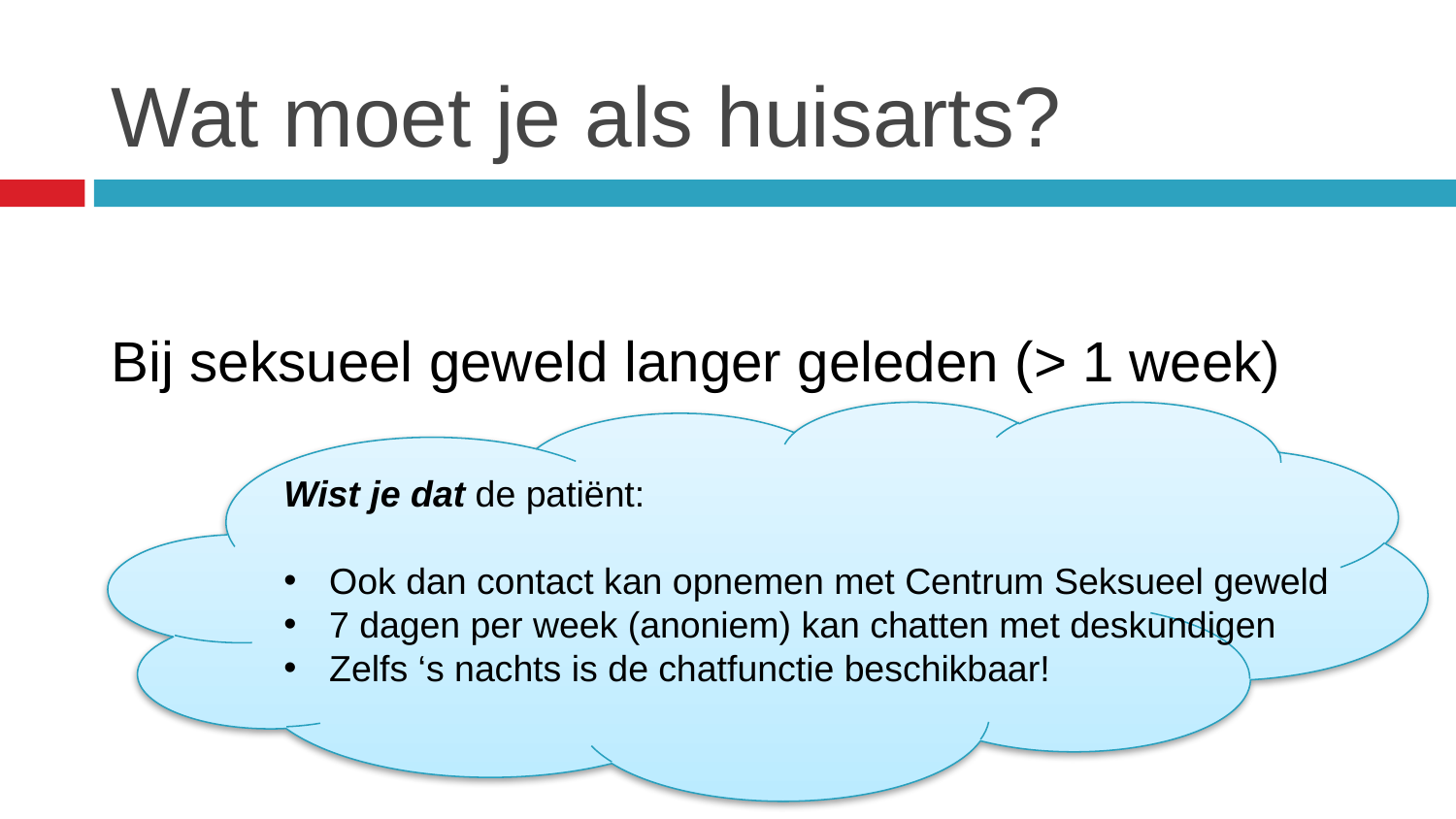

# Wat moet je als huisarts?
Bij seksueel geweld langer geleden (> 1 week)

Wist je dat de patiënt:

Ook dan contact kan opnemen met Centrum Seksueel geweld
7 dagen per week (anoniem) kan chatten met deskundigen
Zelfs ‘s nachts is de chatfunctie beschikbaar!